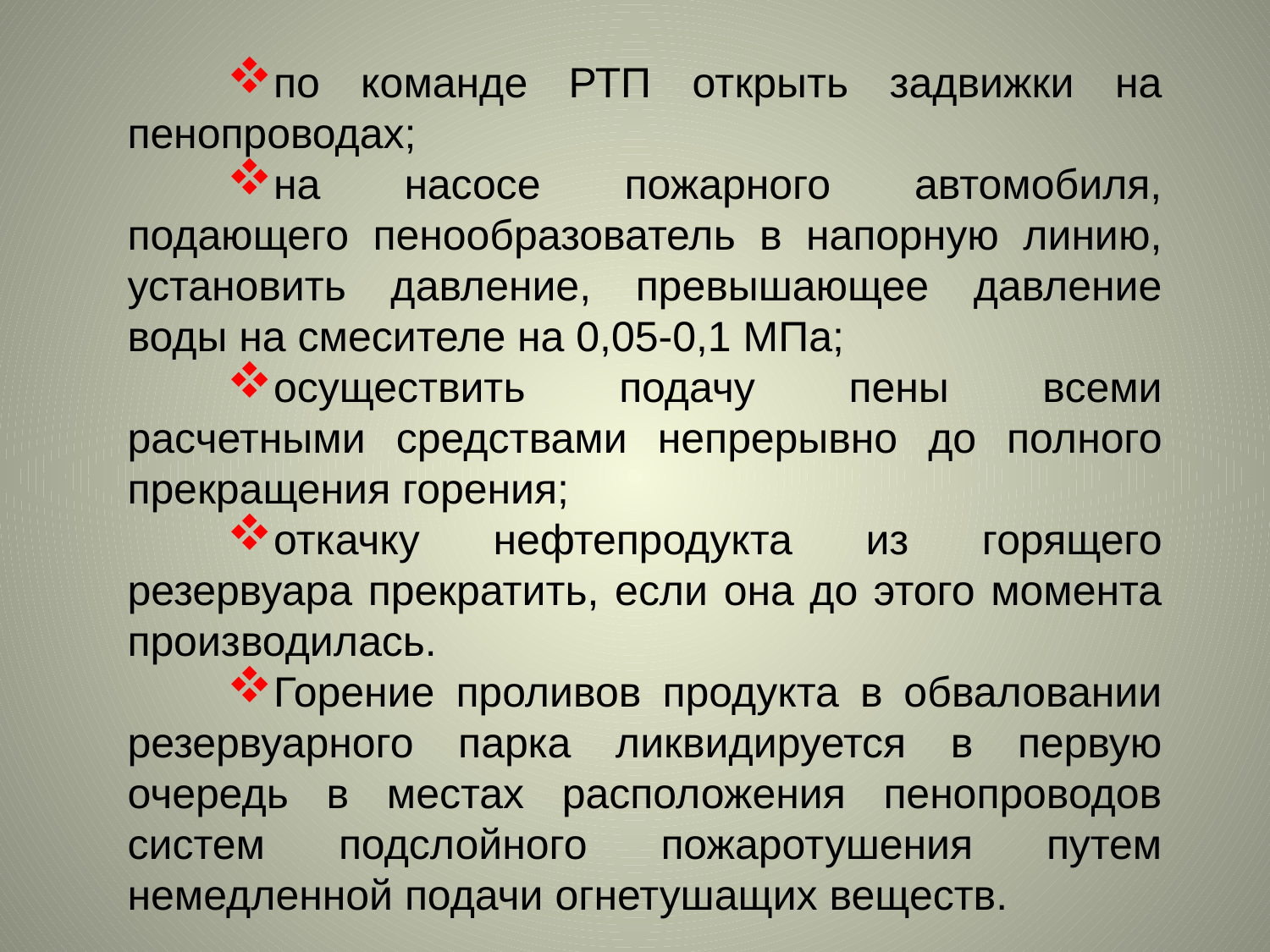

по команде РТП открыть задвижки на пенопроводах;
на насосе пожарного автомобиля, подающего пенообразователь в напорную линию, установить давление, превышающее давление воды на смесителе на 0,05-0,1 МПа;
осуществить подачу пены всеми расчетными средствами непрерывно до полного прекращения горения;
откачку нефтепродукта из горящего резервуара прекратить, если она до этого момента производилась.
Горение проливов продукта в обваловании резервуарного парка ликвидируется в первую очередь в местах расположения пенопроводов систем подслойного пожаротушения путем немедленной подачи огнетушащих веществ.